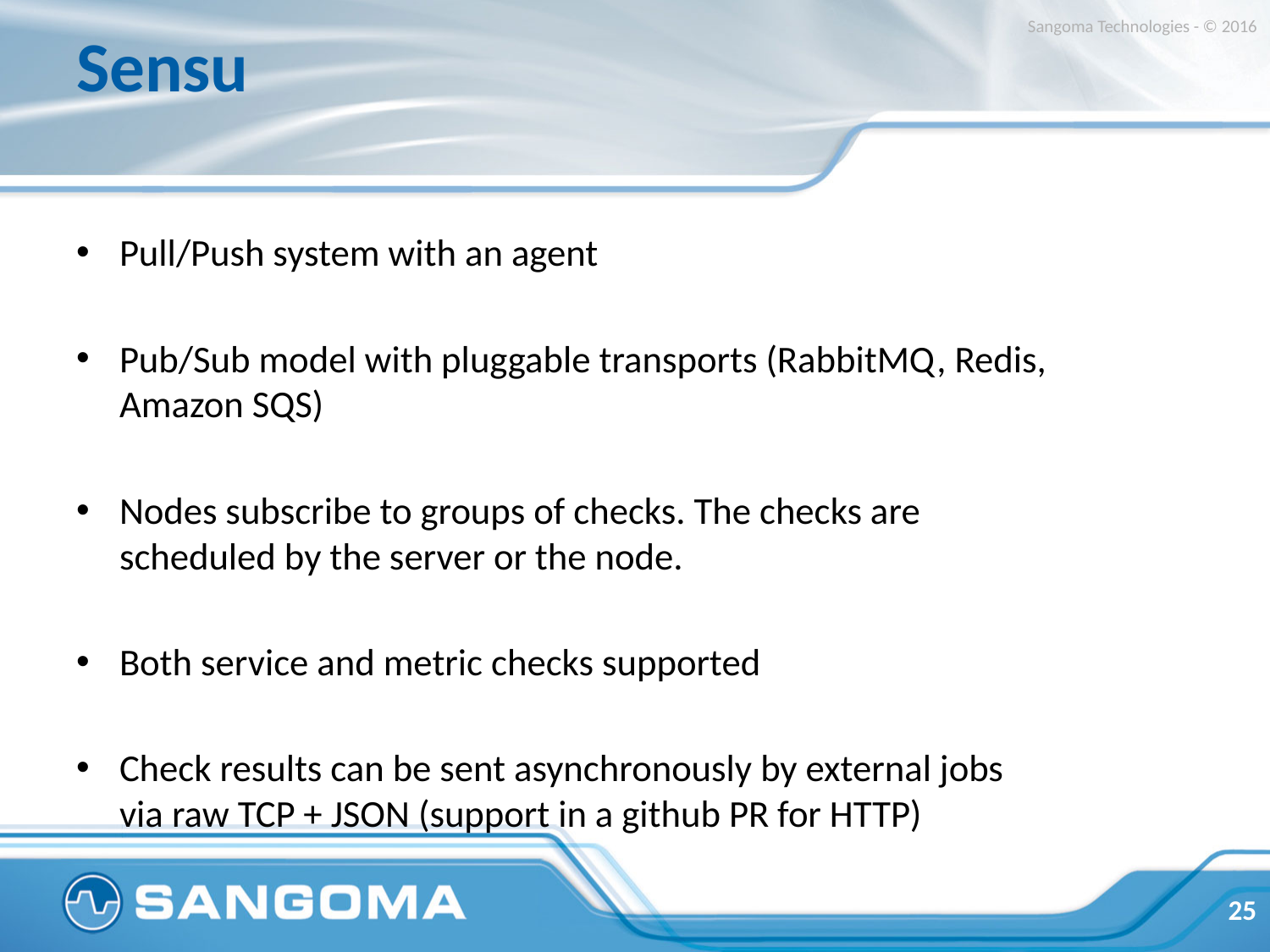

# Sensu
Sangoma Technologies - © 2016
Pull/Push system with an agent

Pub/Sub model with pluggable transports (RabbitMQ, Redis, Amazon SQS)

Nodes subscribe to groups of checks. The checks are scheduled by the server or the node.

Both service and metric checks supported

Check results can be sent asynchronously by external jobs via raw TCP + JSON (support in a github PR for HTTP)

25